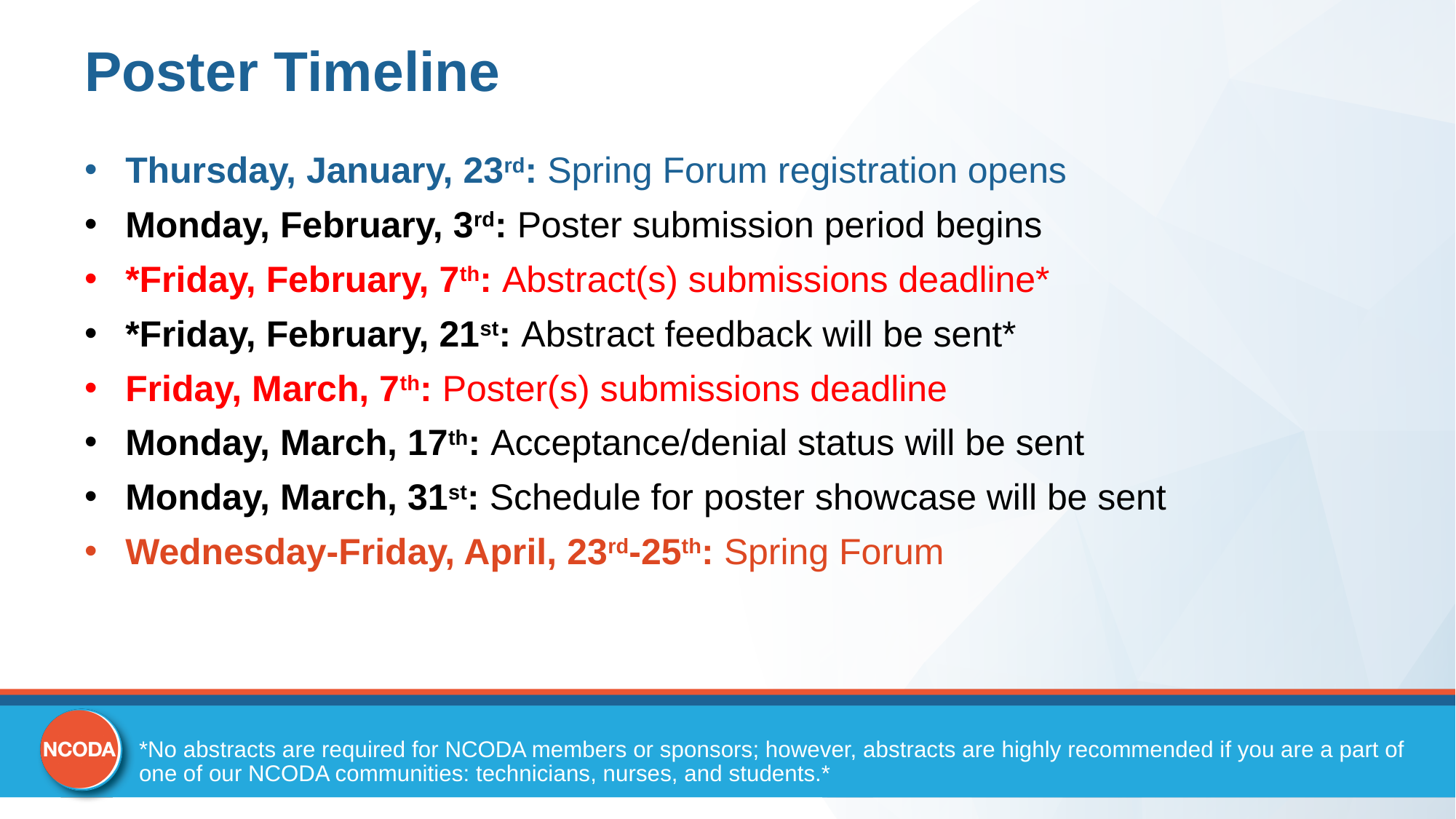

# Poster Timeline
Thursday, January, 23rd: Spring Forum registration opens
Monday, February, 3rd: Poster submission period begins
*Friday, February, 7th: Abstract(s) submissions deadline*
*Friday, February, 21st: Abstract feedback will be sent*
Friday, March, 7th: Poster(s) submissions deadline
Monday, March, 17th: Acceptance/denial status will be sent
Monday, March, 31st: Schedule for poster showcase will be sent
Wednesday-Friday, April, 23rd-25th: Spring Forum
*No abstracts are required for NCODA members or sponsors; however, abstracts are highly recommended if you are a part of one of our NCODA communities: technicians, nurses, and students.*